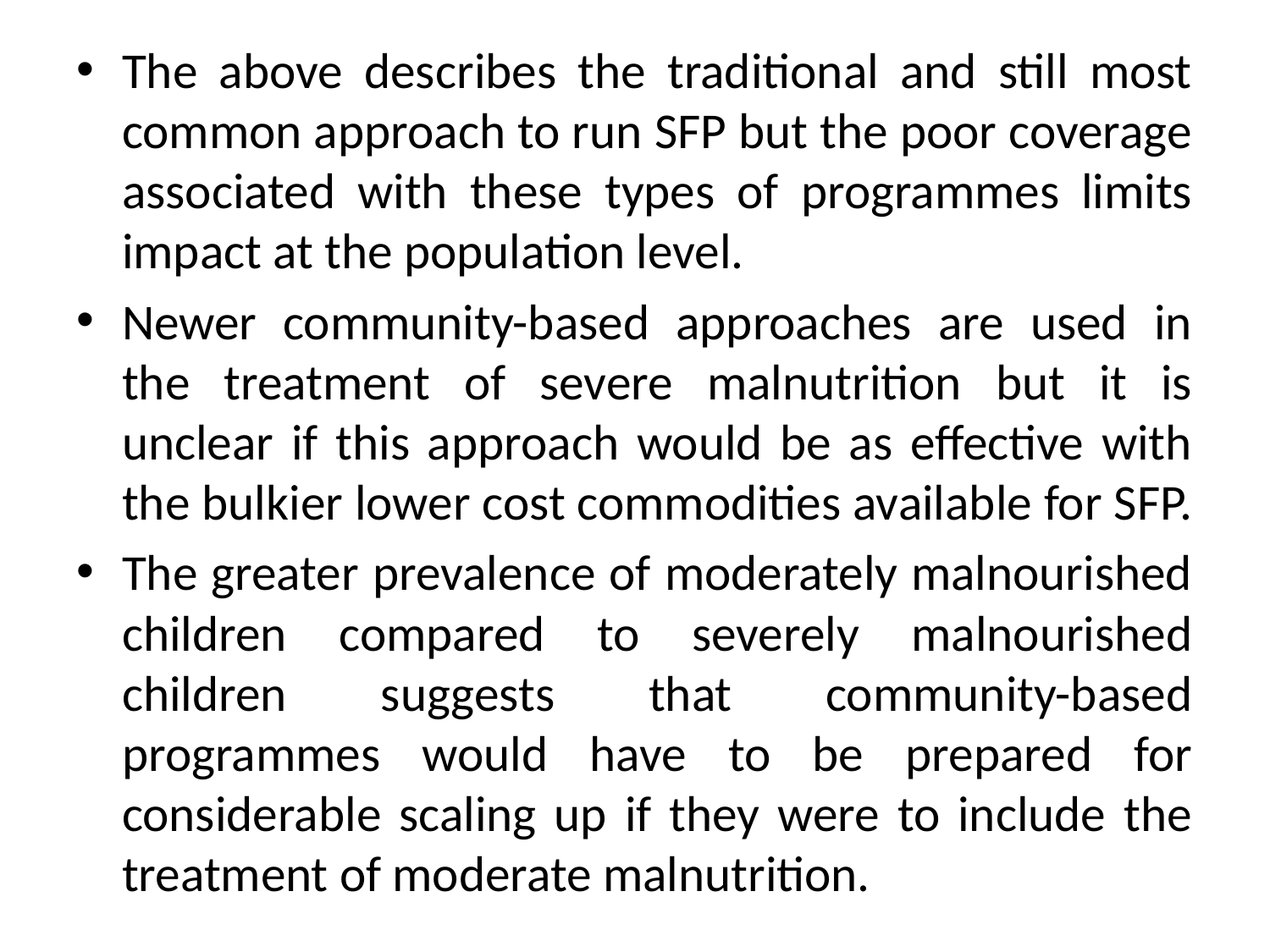

The above describes the traditional and still most common approach to run SFP but the poor coverage associated with these types of programmes limits impact at the population level.
Newer community-based approaches are used in the treatment of severe malnutrition but it is unclear if this approach would be as effective with the bulkier lower cost commodities available for SFP.
The greater prevalence of moderately malnourished children compared to severely malnourished children suggests that community-based programmes would have to be prepared for considerable scaling up if they were to include the treatment of moderate malnutrition.